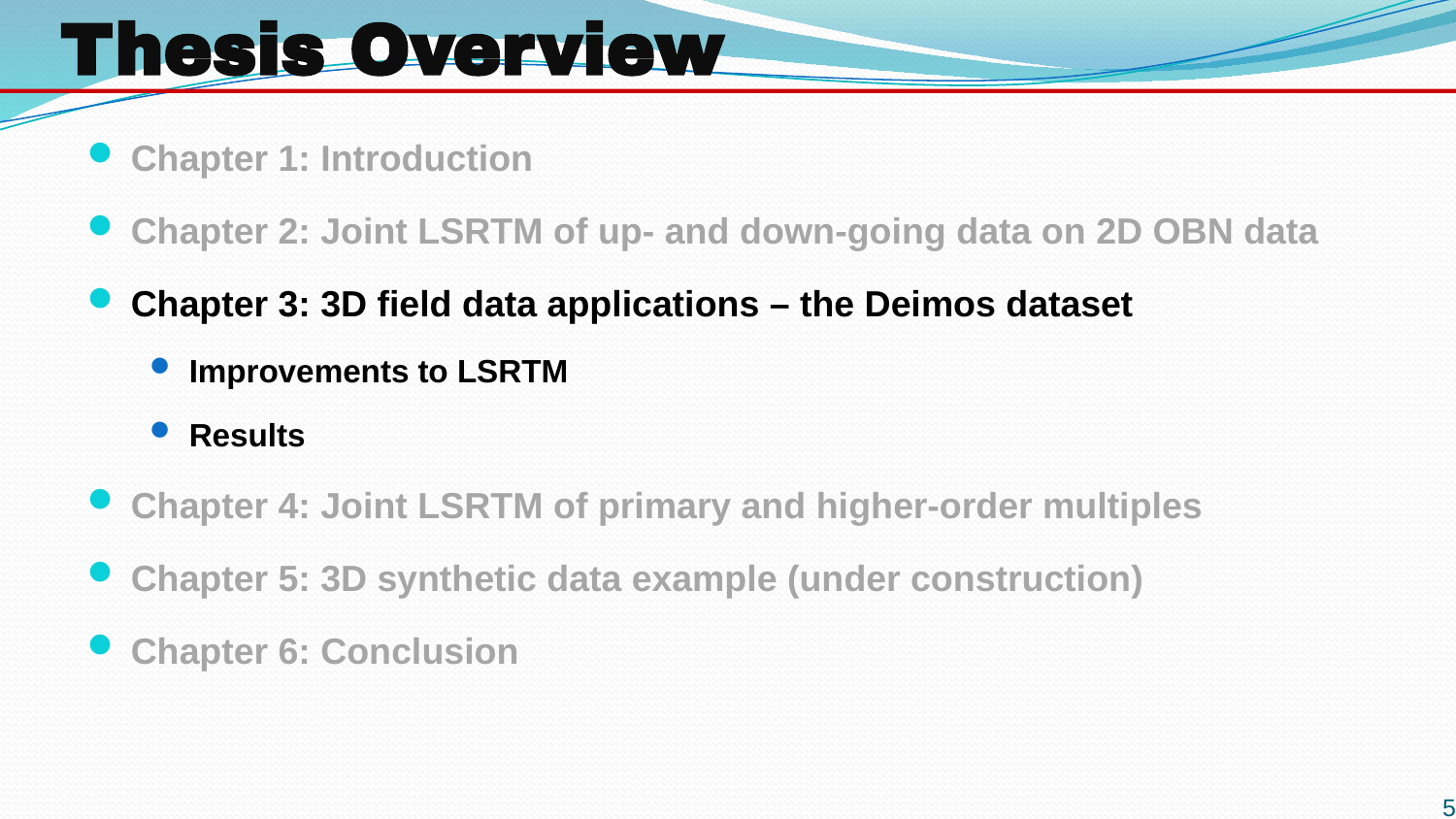

# Thesis Overview

Chapter 1: Introduction
Chapter 2: Joint LSRTM of up- and down-going data on 2D OBN data
Chapter 3: 3D field data applications – the Deimos dataset
Improvements to LSRTM
Results
Chapter 4: Joint LSRTM of primary and higher-order multiples
Chapter 5: 3D synthetic data example (under construction)
Chapter 6: Conclusion
5